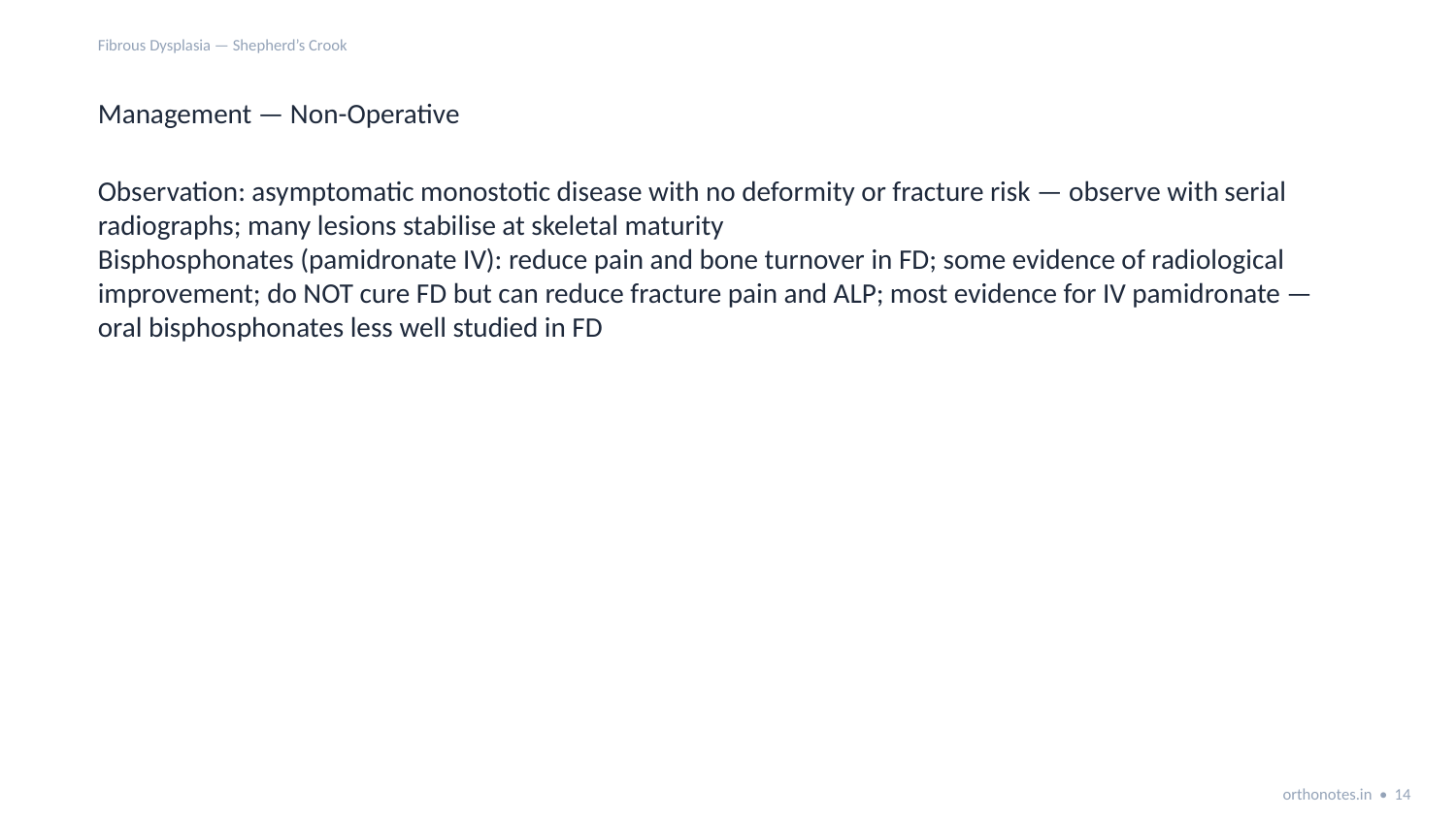

Fibrous Dysplasia — Shepherd’s Crook
Management — Non-Operative
Observation: asymptomatic monostotic disease with no deformity or fracture risk — observe with serial radiographs; many lesions stabilise at skeletal maturity
Bisphosphonates (pamidronate IV): reduce pain and bone turnover in FD; some evidence of radiological improvement; do NOT cure FD but can reduce fracture pain and ALP; most evidence for IV pamidronate — oral bisphosphonates less well studied in FD
orthonotes.in  •  14